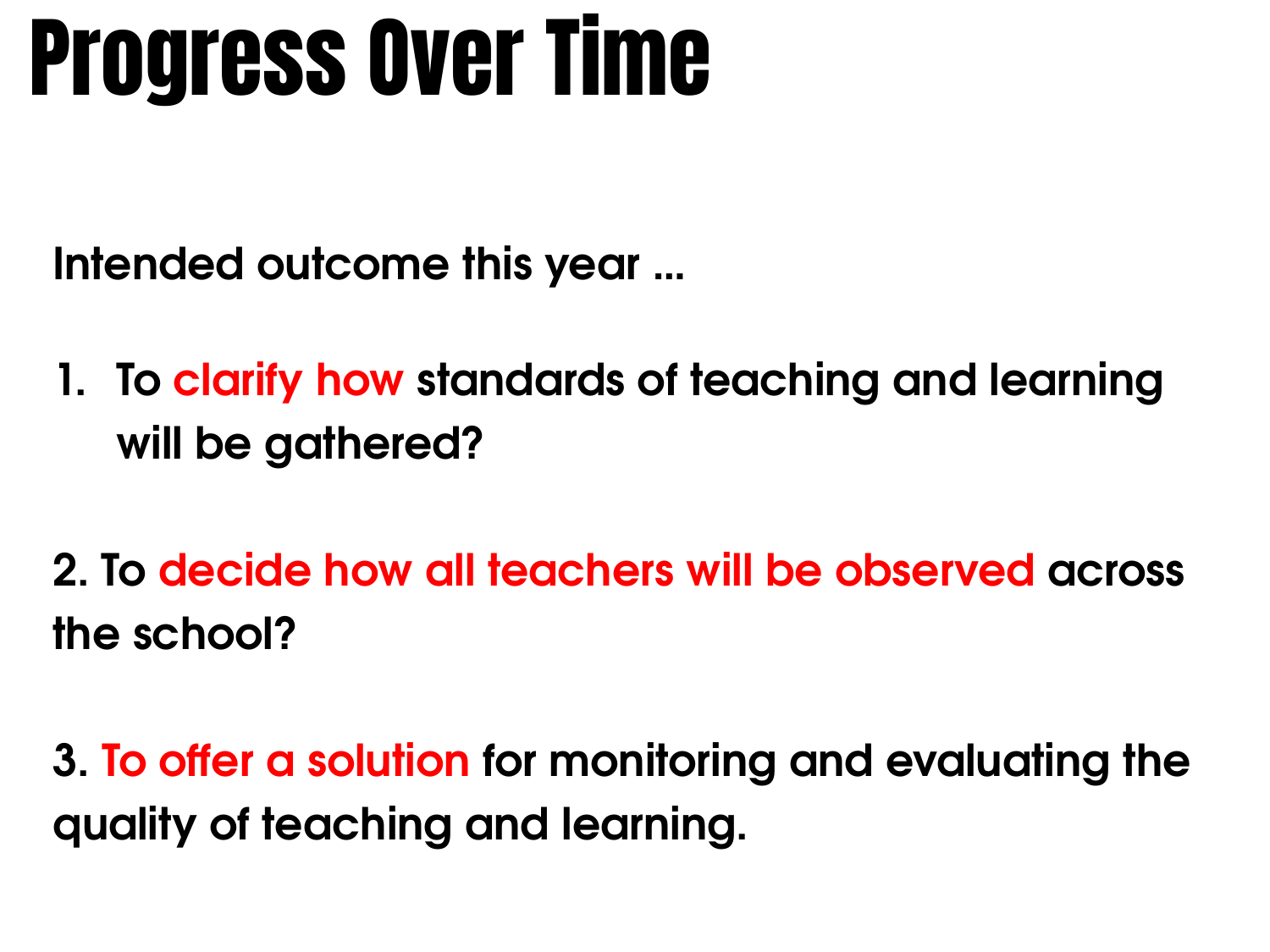

# Progress Over Time
Intended outcome this year …

To clarify how standards of teaching and learning will be gathered?

2. To decide how all teachers will be observed across the school?

3. To offer a solution for monitoring and evaluating the quality of teaching and learning.